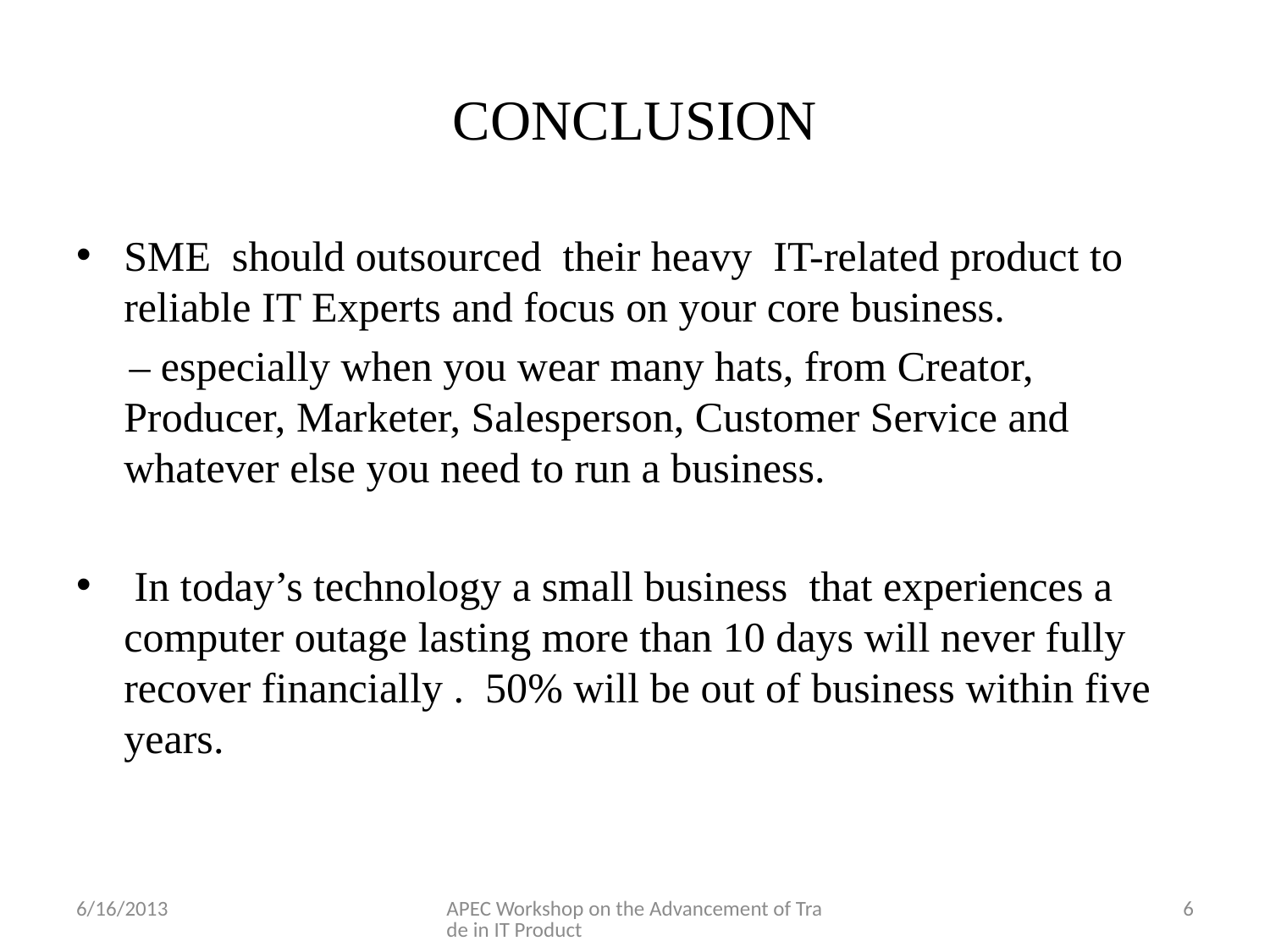

# CONCLUSION
SME  should outsourced  their heavy  IT-related product to reliable IT Experts and focus on your core business.
     – especially when you wear many hats, from Creator, Producer, Marketer, Salesperson, Customer Service and whatever else you need to run a business.

 In today’s technology a small business  that experiences a computer outage lasting more than 10 days will never fully recover financially .  50% will be out of business within five years.

6/16/2013
APEC Workshop on the Advancement of Trade in IT Product
6